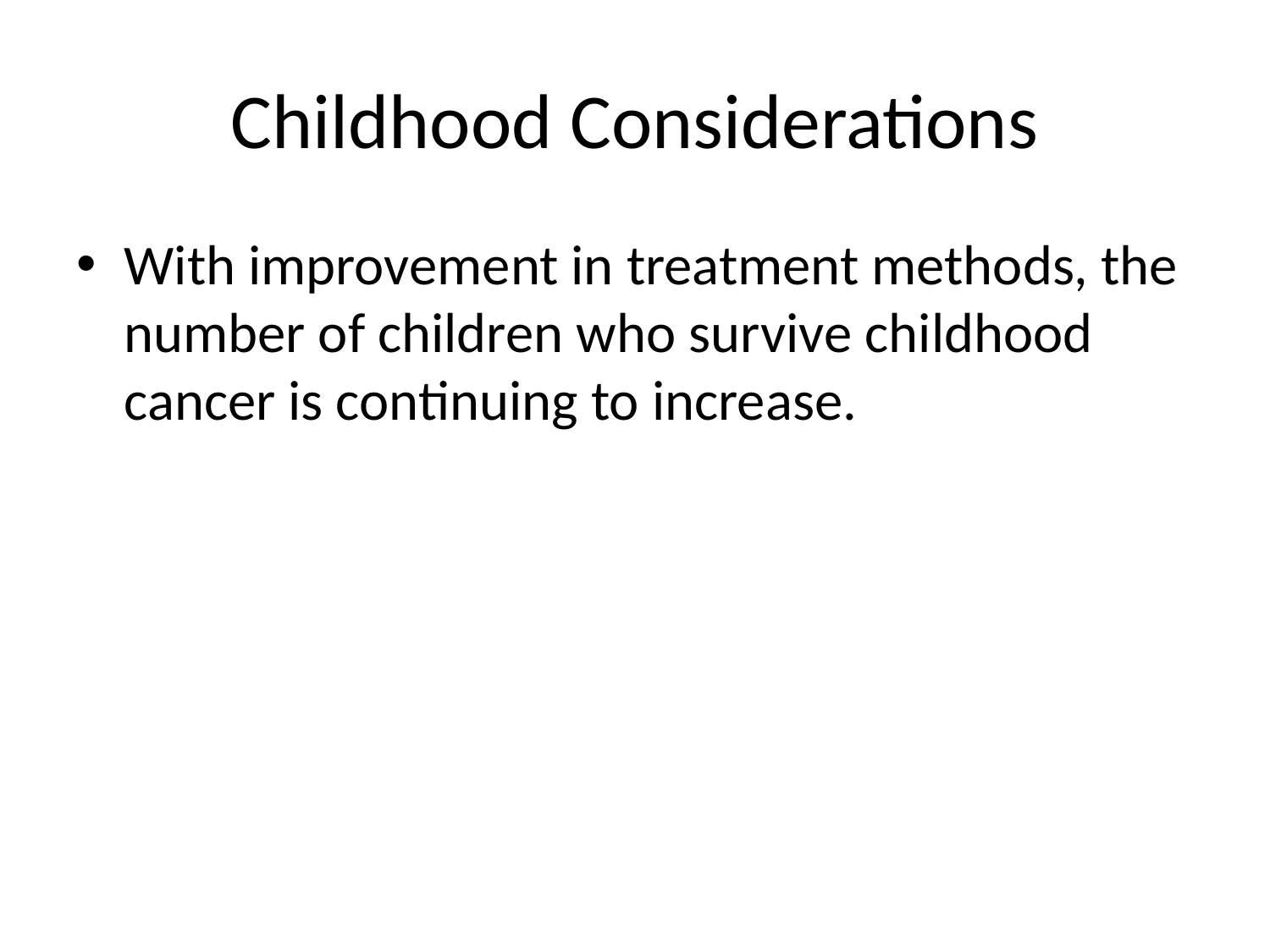

# Childhood Considerations
With improvement in treatment methods, the number of children who survive childhood cancer is continuing to increase.